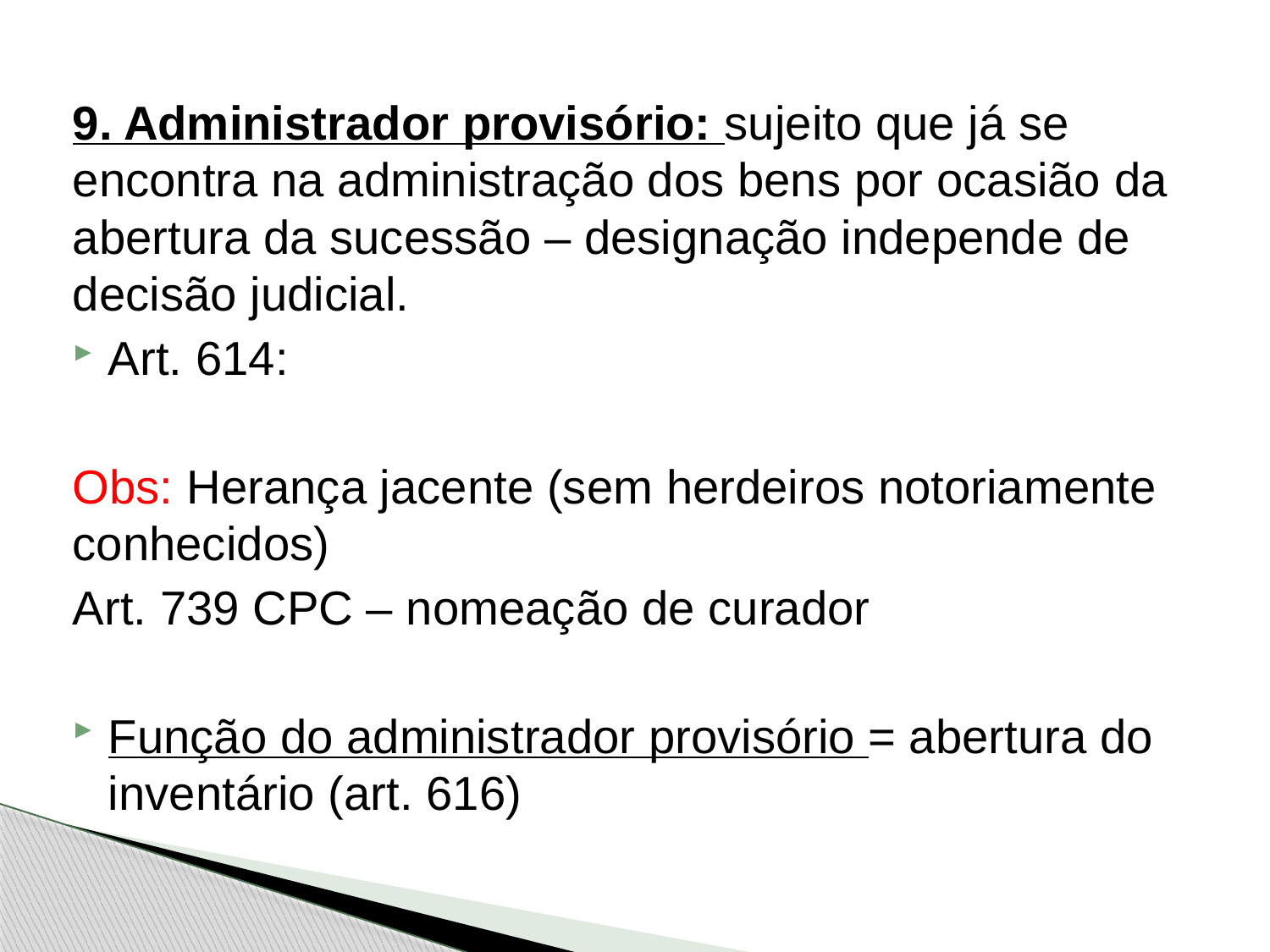

9. Administrador provisório: sujeito que já se encontra na administração dos bens por ocasião da abertura da sucessão – designação independe de decisão judicial.
Art. 614:

Obs: Herança jacente (sem herdeiros notoriamente conhecidos)
Art. 739 CPC – nomeação de curador

Função do administrador provisório = abertura do inventário (art. 616)